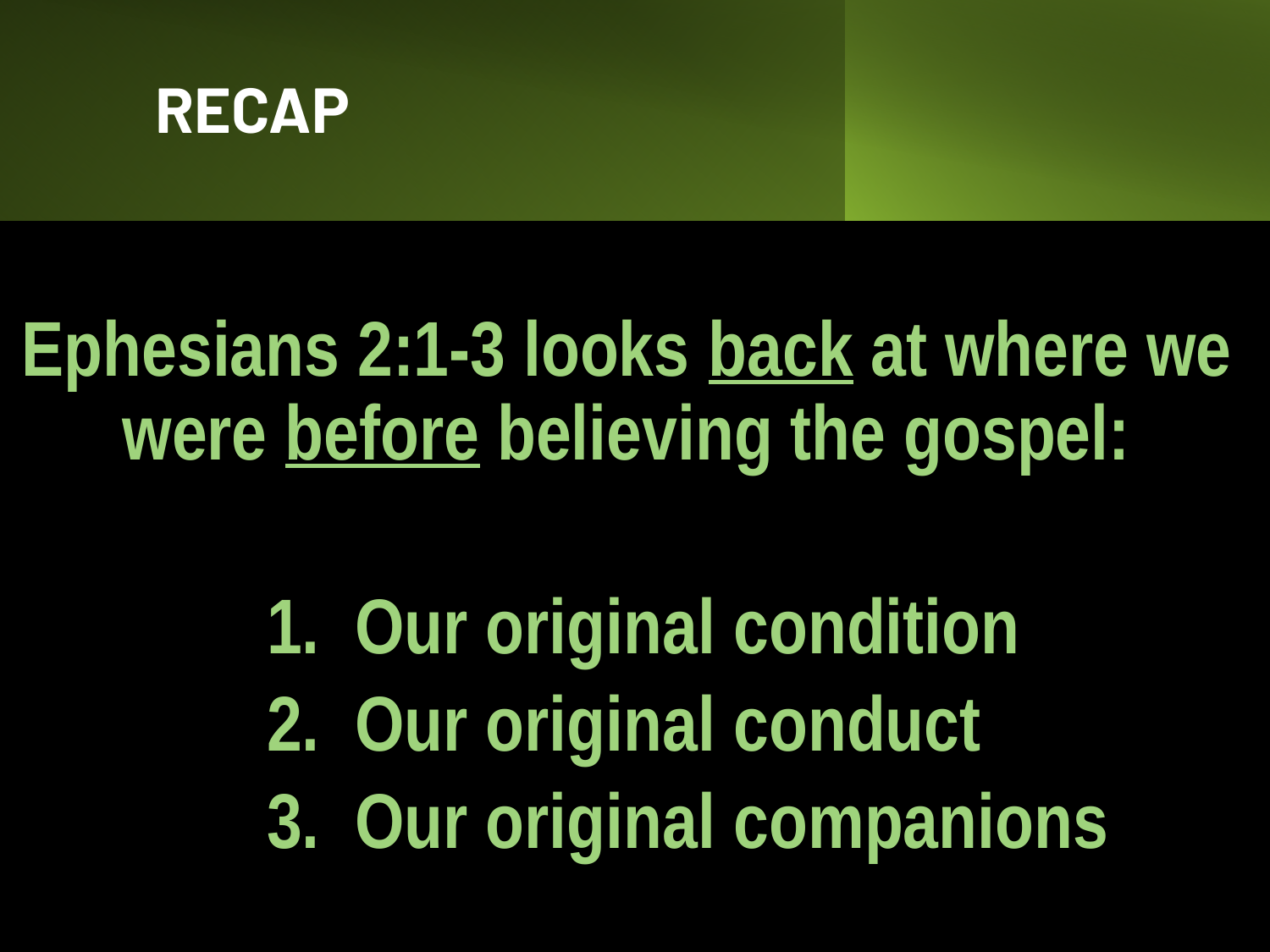

# RECAP
Ephesians 2:1-3 looks back at where we were before believing the gospel:

		1.  Our original condition
		2.  Our original conduct
		3.  Our original companions